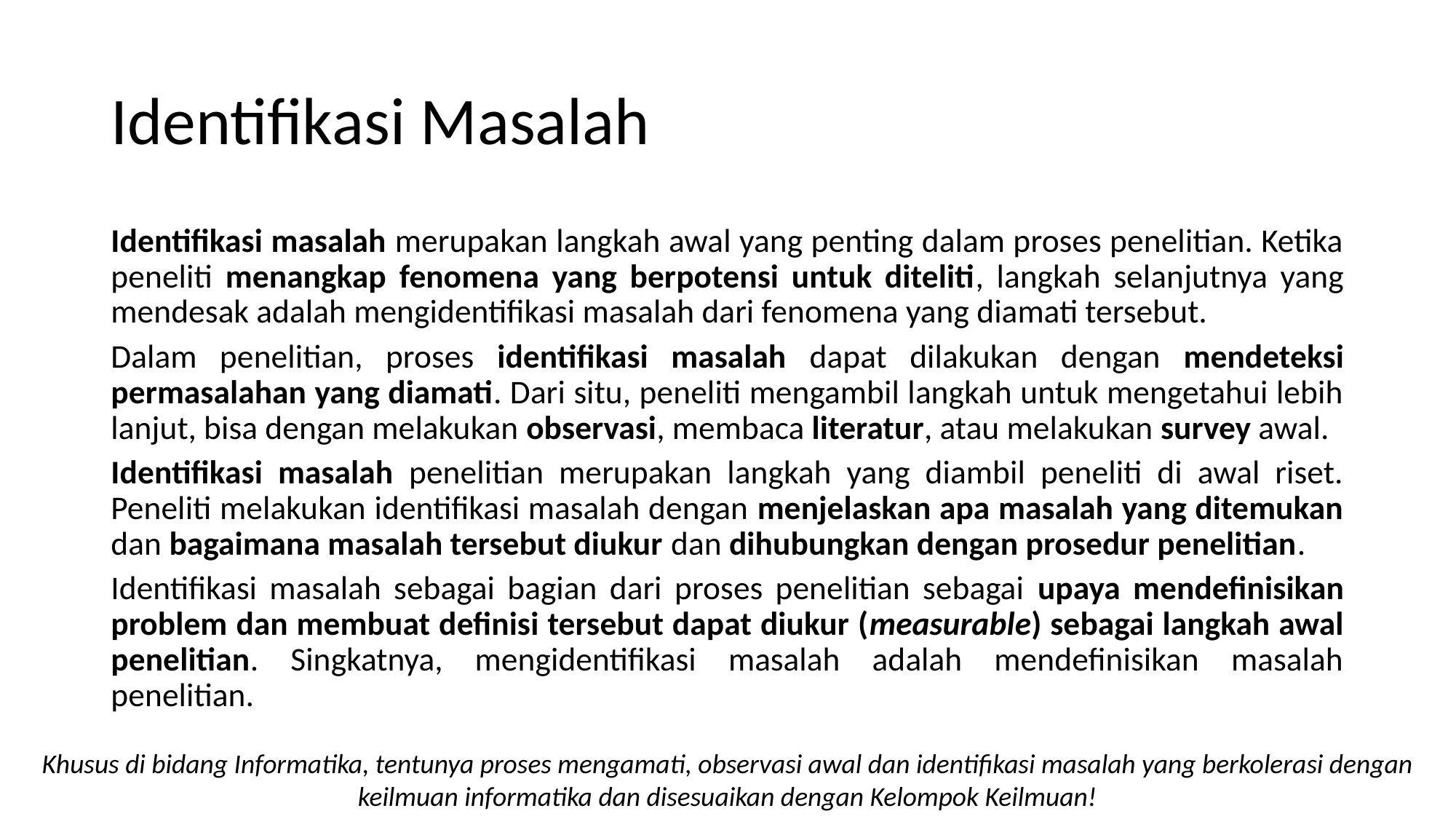

# Identifikasi Masalah
Identifikasi masalah merupakan langkah awal yang penting dalam proses penelitian. Ketika peneliti menangkap fenomena yang berpotensi untuk diteliti, langkah selanjutnya yang mendesak adalah mengidentifikasi masalah dari fenomena yang diamati tersebut.
Dalam penelitian, proses identifikasi masalah dapat dilakukan dengan mendeteksi permasalahan yang diamati. Dari situ, peneliti mengambil langkah untuk mengetahui lebih lanjut, bisa dengan melakukan observasi, membaca literatur, atau melakukan survey awal.
Identifikasi masalah penelitian merupakan langkah yang diambil peneliti di awal riset. Peneliti melakukan identifikasi masalah dengan menjelaskan apa masalah yang ditemukan dan bagaimana masalah tersebut diukur dan dihubungkan dengan prosedur penelitian.
Identifikasi masalah sebagai bagian dari proses penelitian sebagai upaya mendefinisikan problem dan membuat definisi tersebut dapat diukur (measurable) sebagai langkah awal penelitian. Singkatnya, mengidentifikasi masalah adalah mendefinisikan masalah penelitian.

Khusus di bidang Informatika, tentunya proses mengamati, observasi awal dan identifikasi masalah yang berkolerasi dengan keilmuan informatika dan disesuaikan dengan Kelompok Keilmuan!